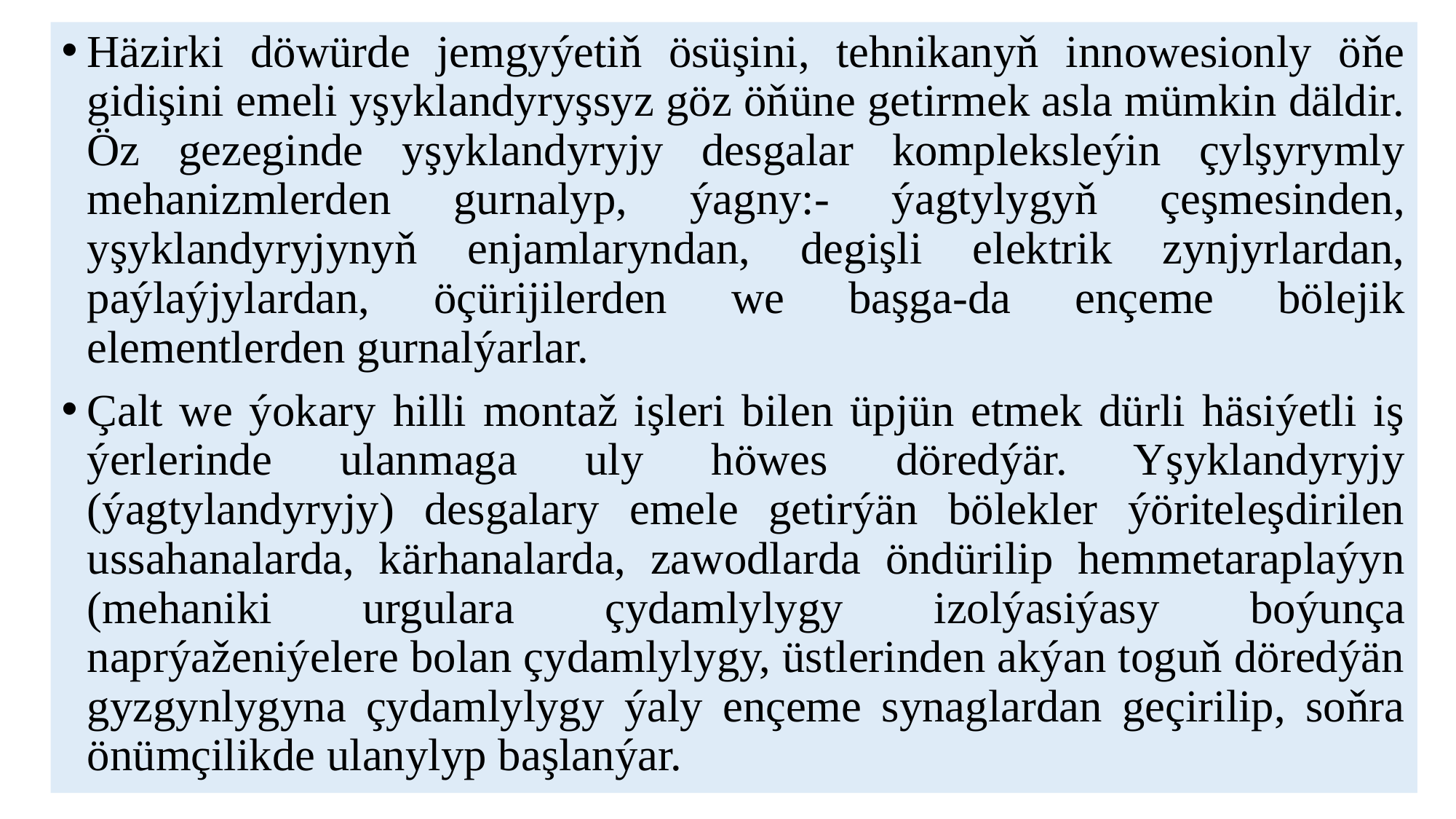

Häzirki döwürde jemgyýetiň ösüşini, tehnikanyň innowesionly öňe gidişini emeli yşyklandyryşsyz göz öňüne getirmek asla mümkin däldir. Öz gezeginde yşyklandyryjy desgalar kompleksleýin çylşyrymly mehanizmlerden gurnalyp, ýagny:- ýagtylygyň çeşmesinden, yşyklandyryjynyň enjamlaryndan, degişli elektrik zynjyrlardan, paýlaýjylardan, öçürijilerden we başga-da ençeme bölejik elementlerden gurnalýarlar.
Çalt we ýokary hilli montaž işleri bilen üpjün etmek dürli häsiýetli iş ýerlerinde ulanmaga uly höwes döredýär. Yşyklandyryjy (ýagtylandyryjy) desgalary emele getirýän bölekler ýöriteleşdirilen ussahanalarda, kärhanalarda, zawodlarda öndürilip hemmetaraplaýyn (mehaniki urgulara çydamlylygy izolýasiýasy boýunça naprýaženiýelere bolan çydamlylygy, üstlerinden akýan toguň döredýän gyzgynlygyna çydamlylygy ýaly ençeme synaglardan geçirilip, soňra önümçilikde ulanylyp başlanýar.